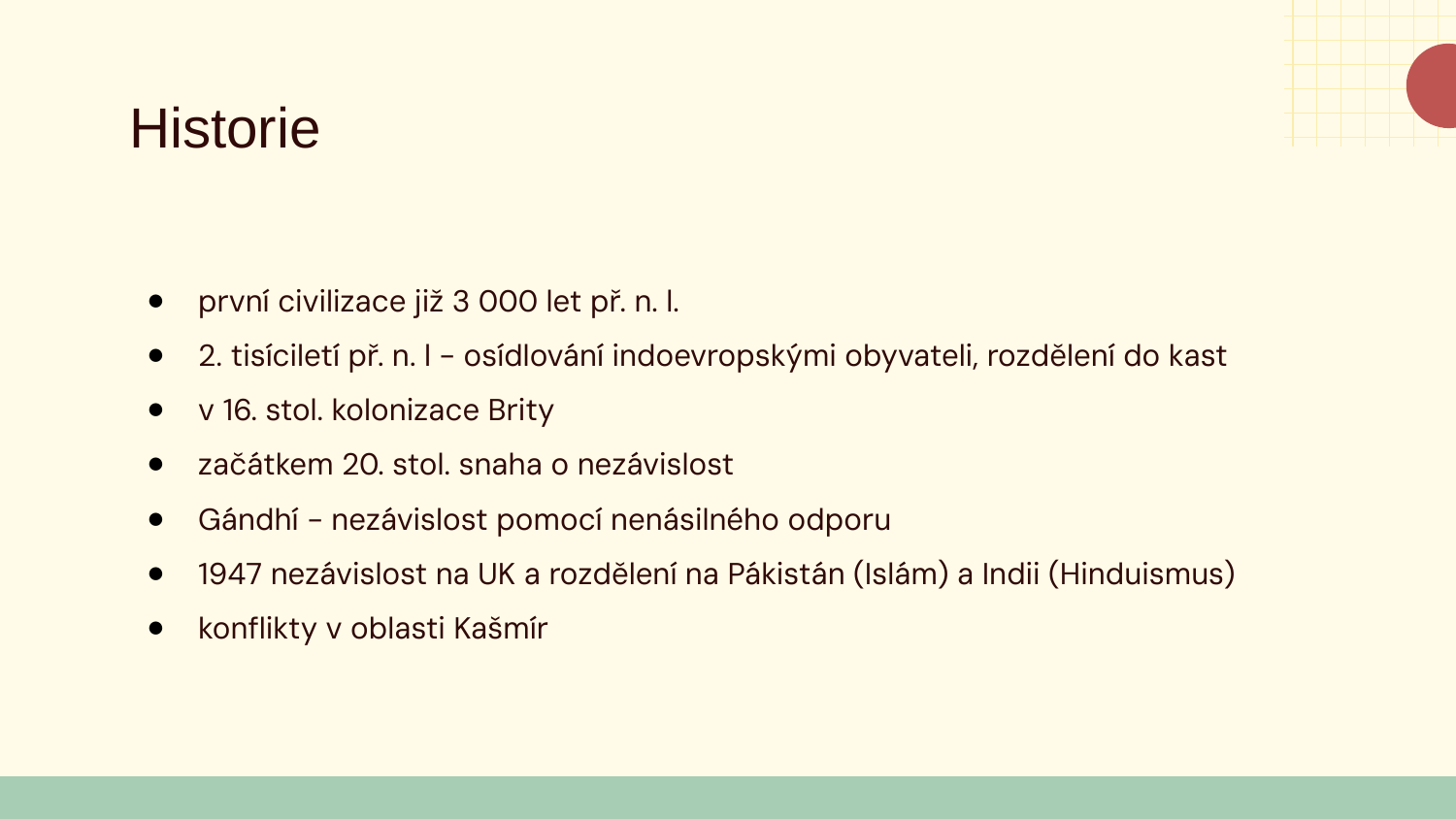

# Historie
první civilizace již 3 000 let př. n. l.
2. tisíciletí př. n. l - osídlování indoevropskými obyvateli, rozdělení do kast
v 16. stol. kolonizace Brity
začátkem 20. stol. snaha o nezávislost
Gándhí - nezávislost pomocí nenásilného odporu
1947 nezávislost na UK a rozdělení na Pákistán (Islám) a Indii (Hinduismus)
konflikty v oblasti Kašmír